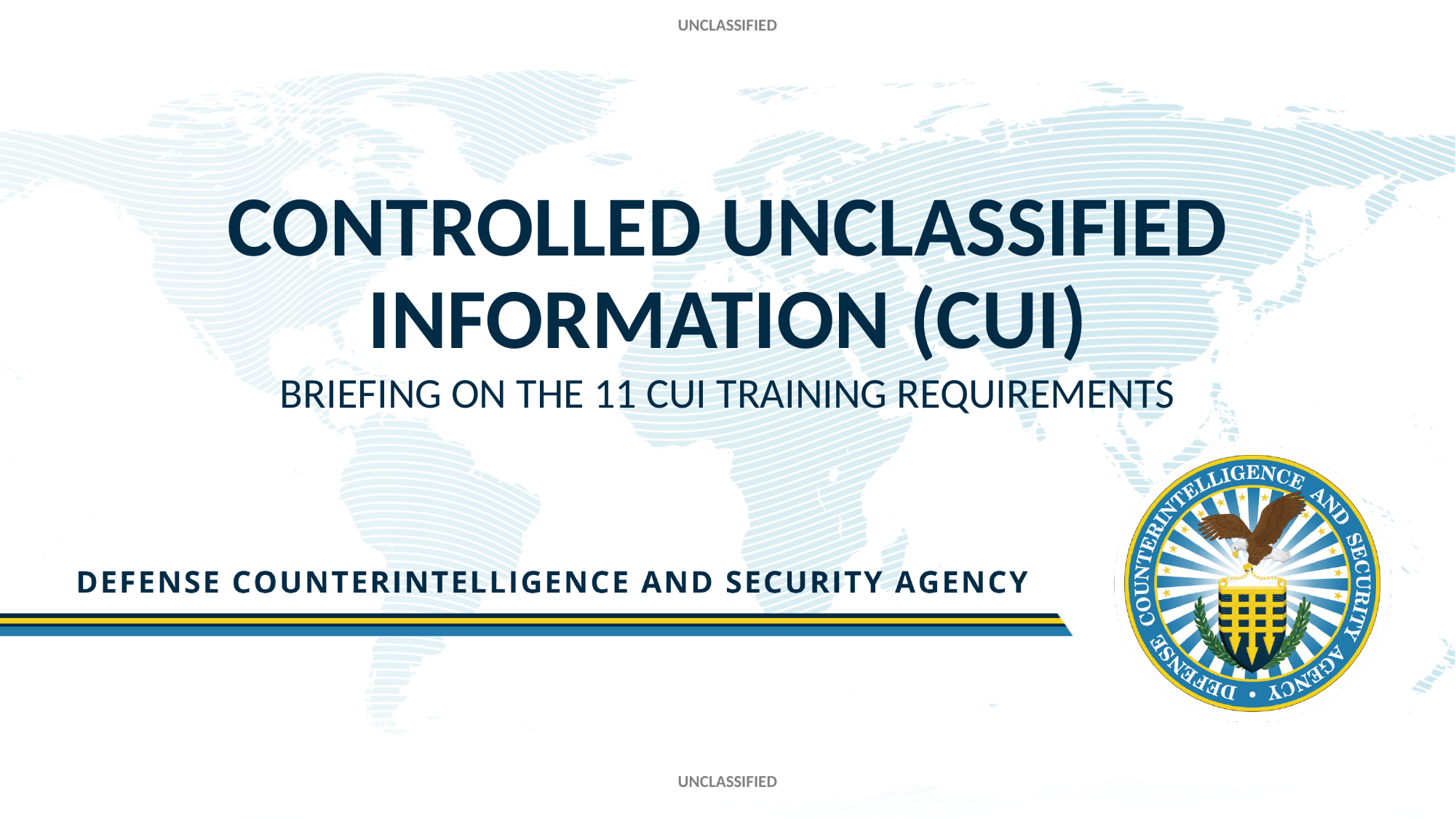

UNCLASSIFIED
# Controlled Unclassified Information (CUI)
Briefing on the 11 CUI Training Requirements

UNCLASSIFIED